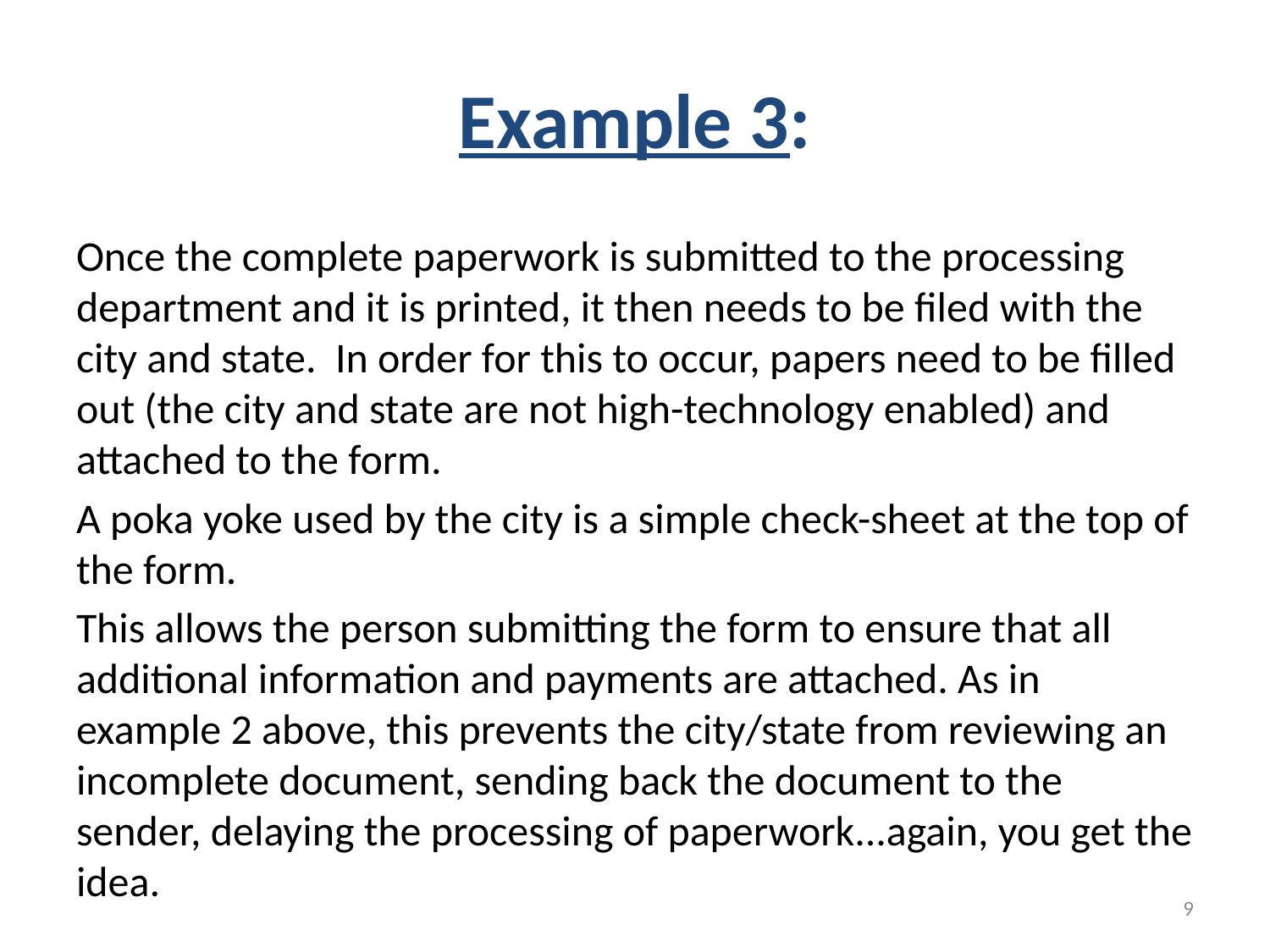

# Example 3:
Once the complete paperwork is submitted to the processing department and it is printed, it then needs to be filed with the city and state.  In order for this to occur, papers need to be filled out (the city and state are not high-technology enabled) and attached to the form.
A poka yoke used by the city is a simple check-sheet at the top of the form.
This allows the person submitting the form to ensure that all additional information and payments are attached. As in example 2 above, this prevents the city/state from reviewing an incomplete document, sending back the document to the sender, delaying the processing of paperwork...again, you get the idea.
9